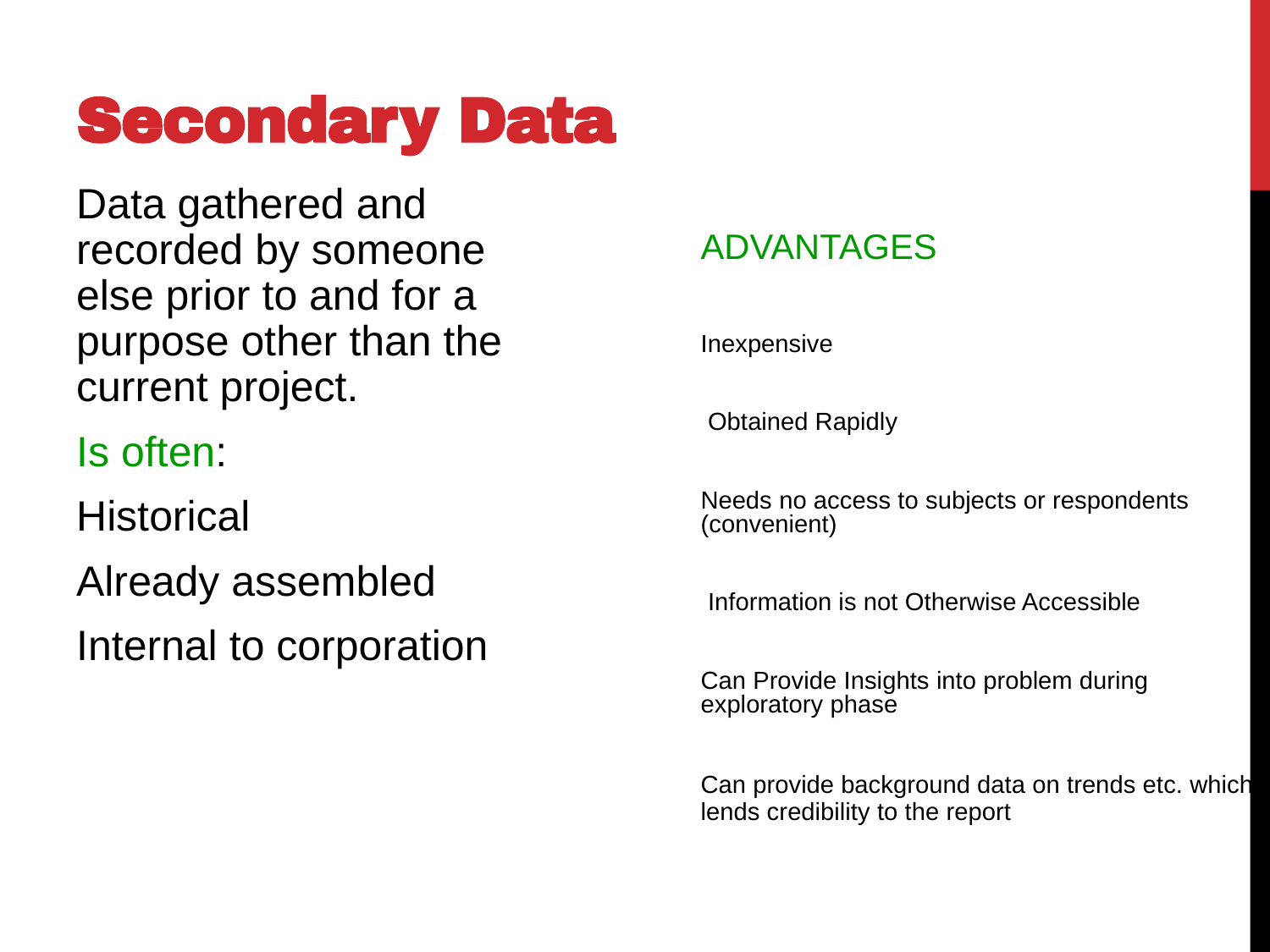

# Secondary Data
Data gathered and recorded by someone else prior to and for a purpose other than the current project.
Is often:
Historical
Already assembled
Internal to corporation
ADVANTAGES

Inexpensive

 Obtained Rapidly

Needs no access to subjects or respondents (convenient)

 Information is not Otherwise Accessible

Can Provide Insights into problem during exploratory phase

Can provide background data on trends etc. which lends credibility to the report